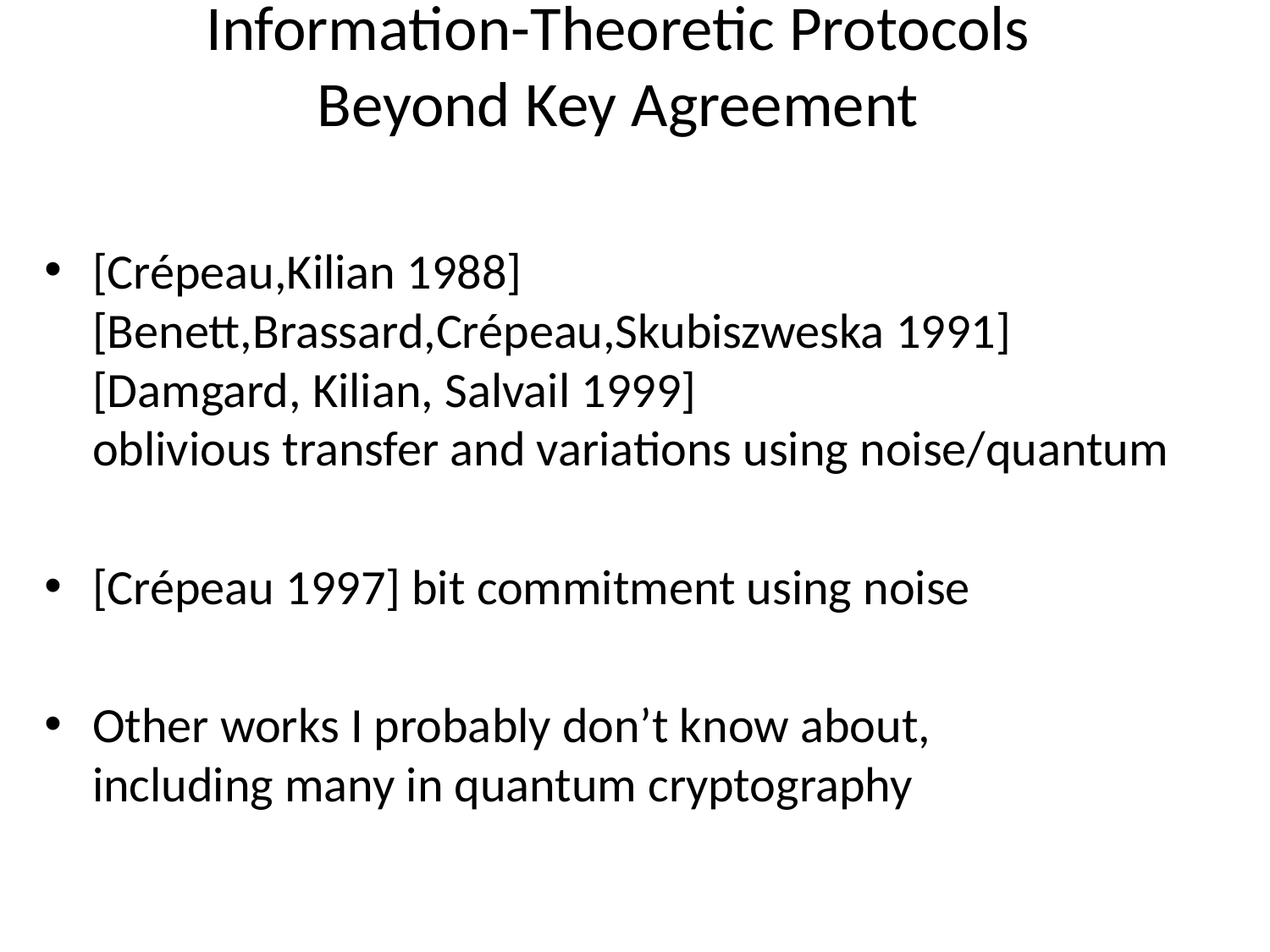

# Information-Theoretic Protocols Beyond Key Agreement
[Crépeau,Kilian 1988]
[Benett,Brassard,Crépeau,Skubiszweska 1991]
[Damgard, Kilian, Salvail 1999]
oblivious transfer and variations using noise/quantum

[Crépeau 1997] bit commitment using noise

Other works I probably don’t know about,
including many in quantum cryptography